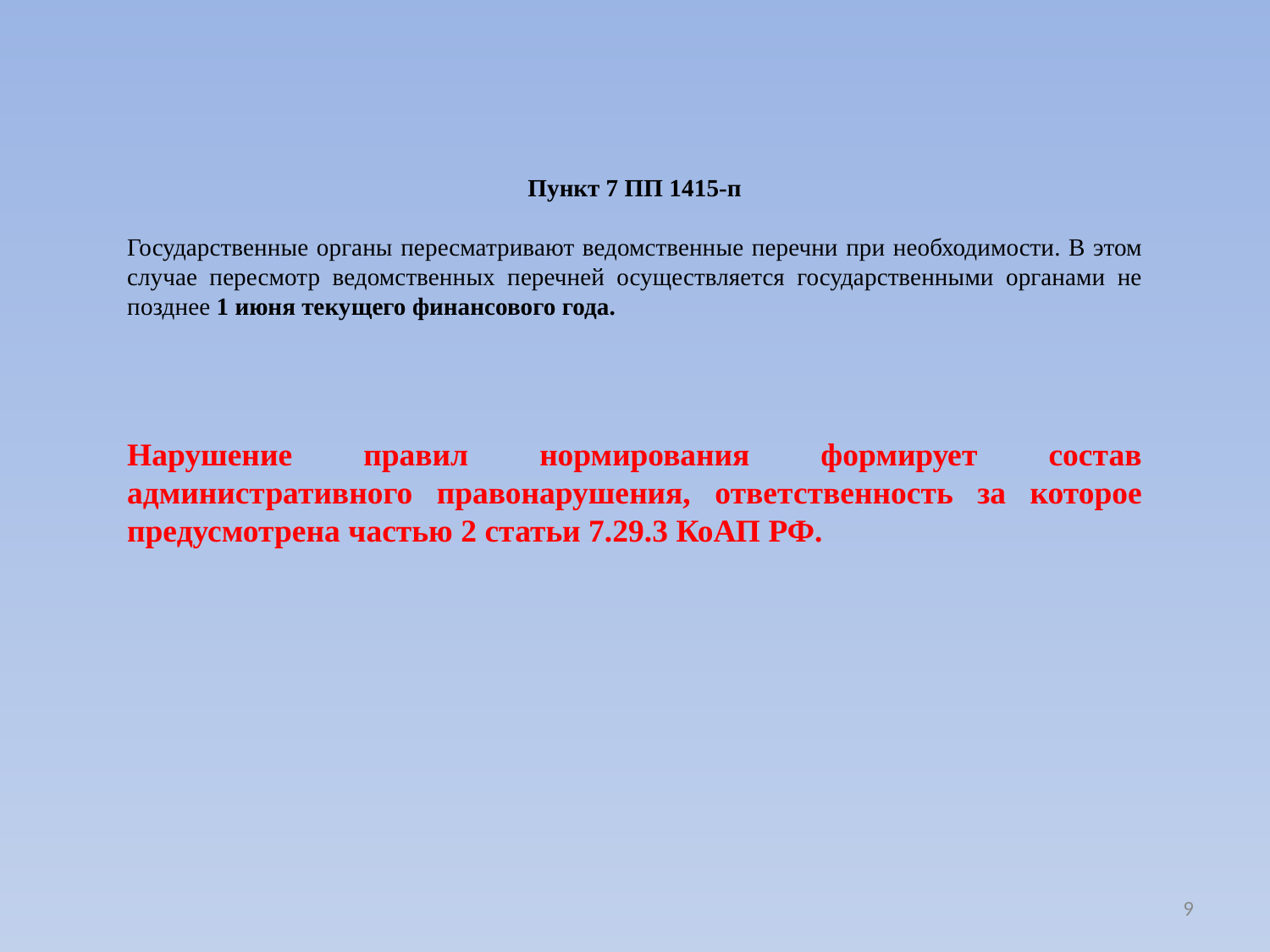

Пункт 7 ПП 1415-п

Государственные органы пересматривают ведомственные перечни при необходимости. В этом случае пересмотр ведомственных перечней осуществляется государственными органами не позднее 1 июня текущего финансового года.

Нарушение правил нормирования формирует состав административного правонарушения, ответственность за которое предусмотрена частью 2 статьи 7.29.3 КоАП РФ.
9